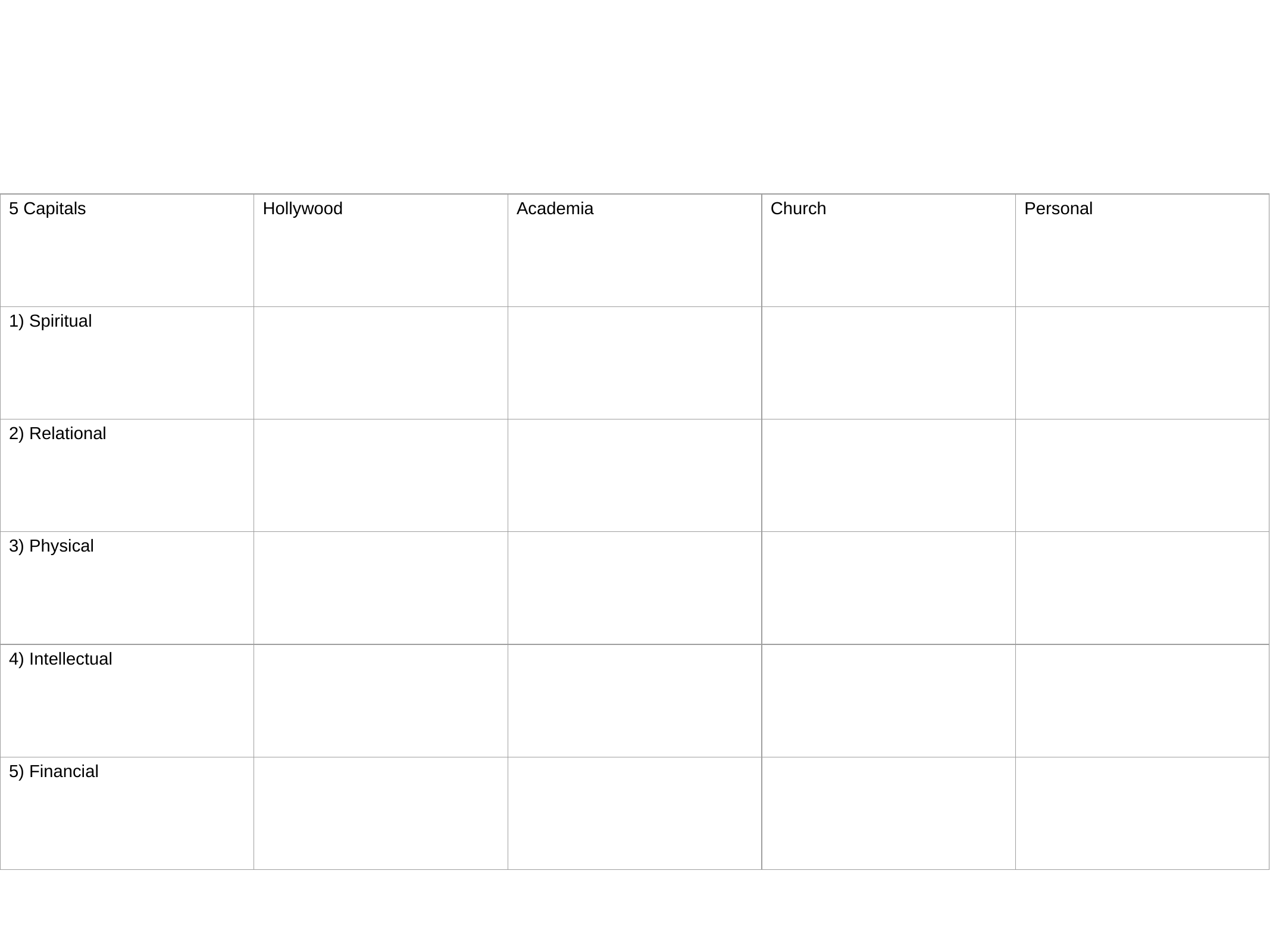

| 5 Capitals | Hollywood | Academia | Church | Personal |
| --- | --- | --- | --- | --- |
| 1) Spiritual |  |  |  |  |
| 2) Relational |  |  |  |  |
| 3) Physical |  |  |  |  |
| 4) Intellectual |  |  |  |  |
| 5) Financial |  |  |  |  |